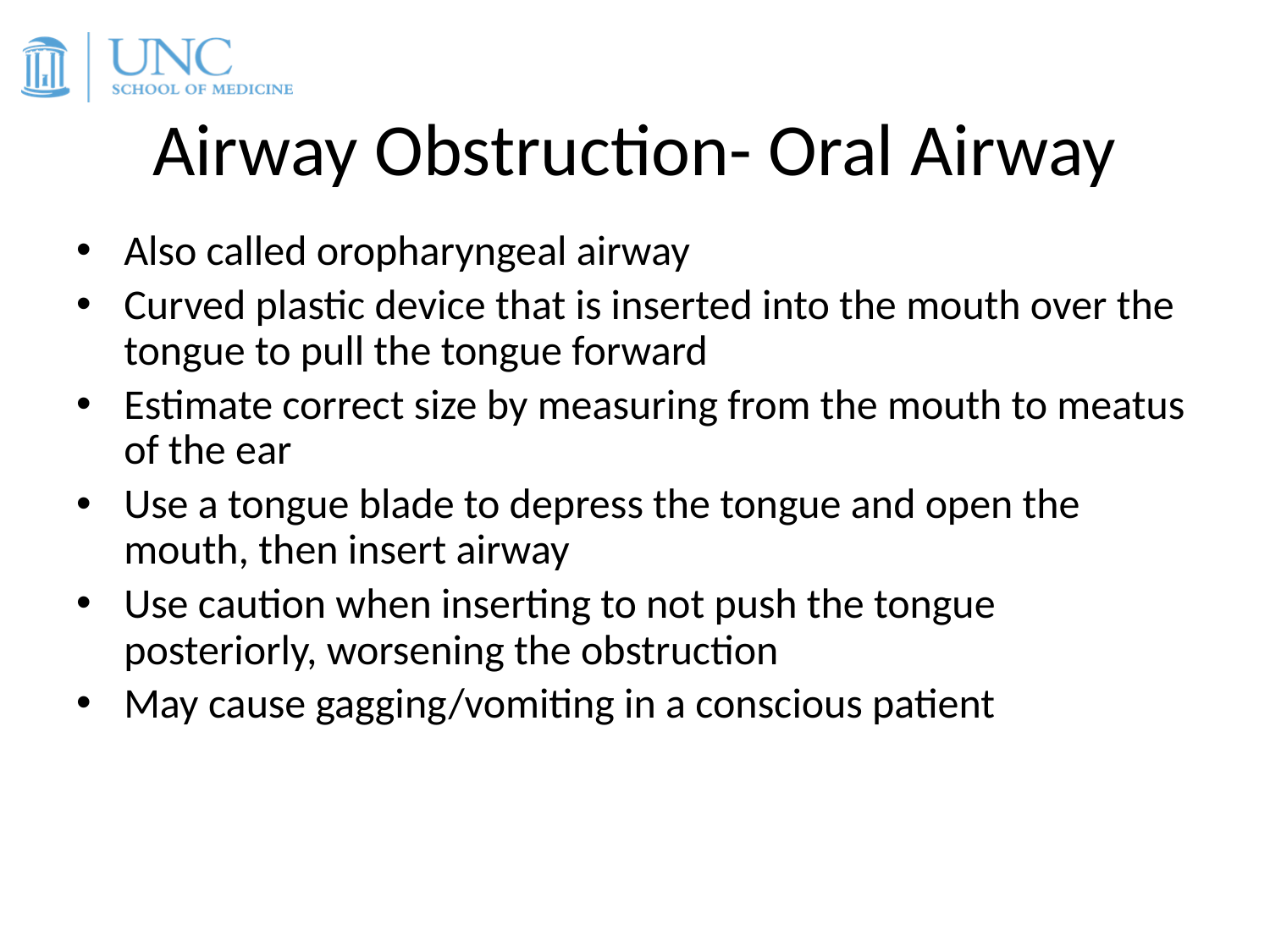

# Airway Obstruction- Oral Airway
Also called oropharyngeal airway
Curved plastic device that is inserted into the mouth over the tongue to pull the tongue forward
Estimate correct size by measuring from the mouth to meatus of the ear
Use a tongue blade to depress the tongue and open the mouth, then insert airway
Use caution when inserting to not push the tongue posteriorly, worsening the obstruction
May cause gagging/vomiting in a conscious patient